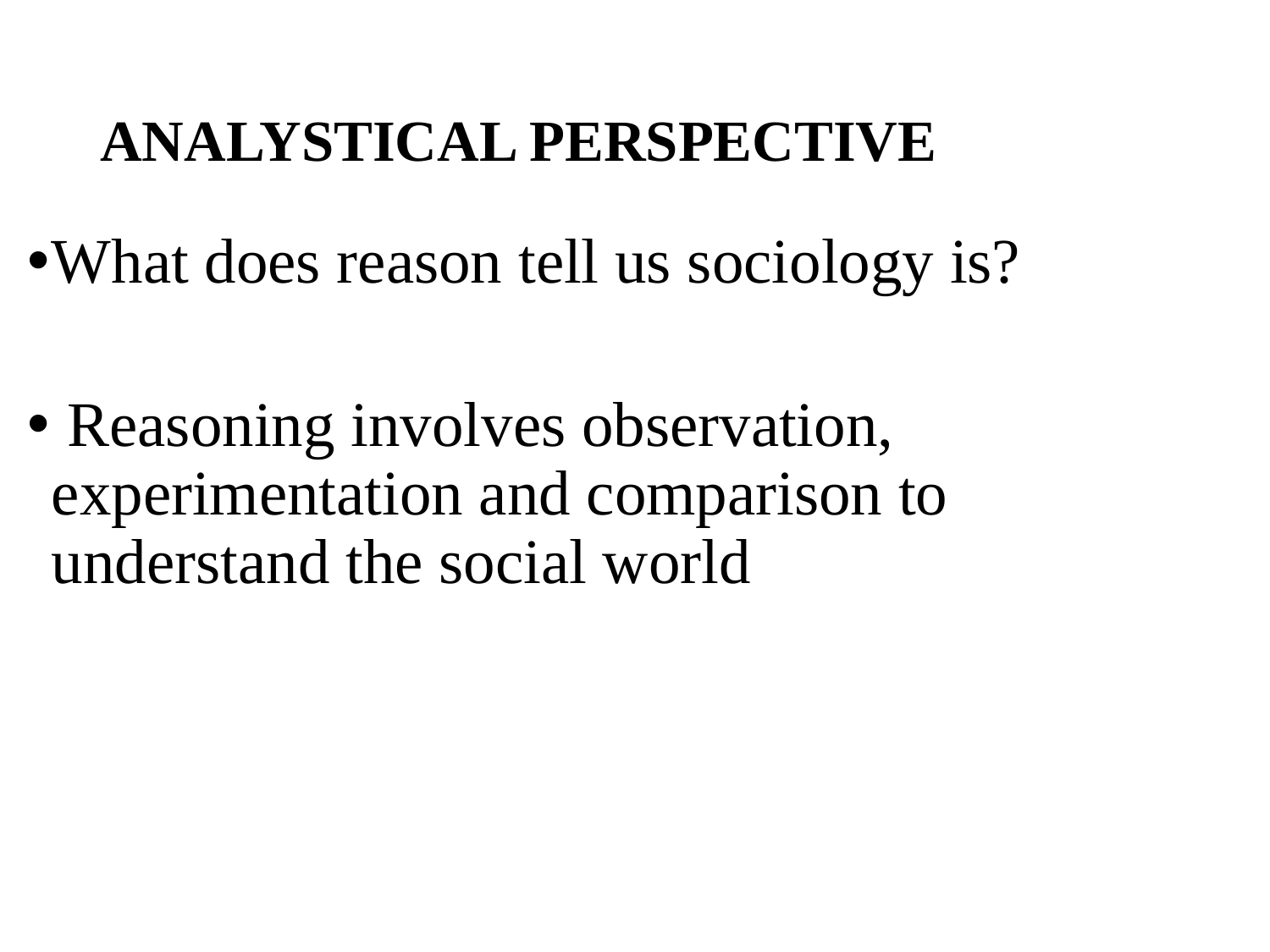

# ANALYSTICAL PERSPECTIVE
What does reason tell us sociology is?

 Reasoning involves observation, experimentation and comparison to understand the social world